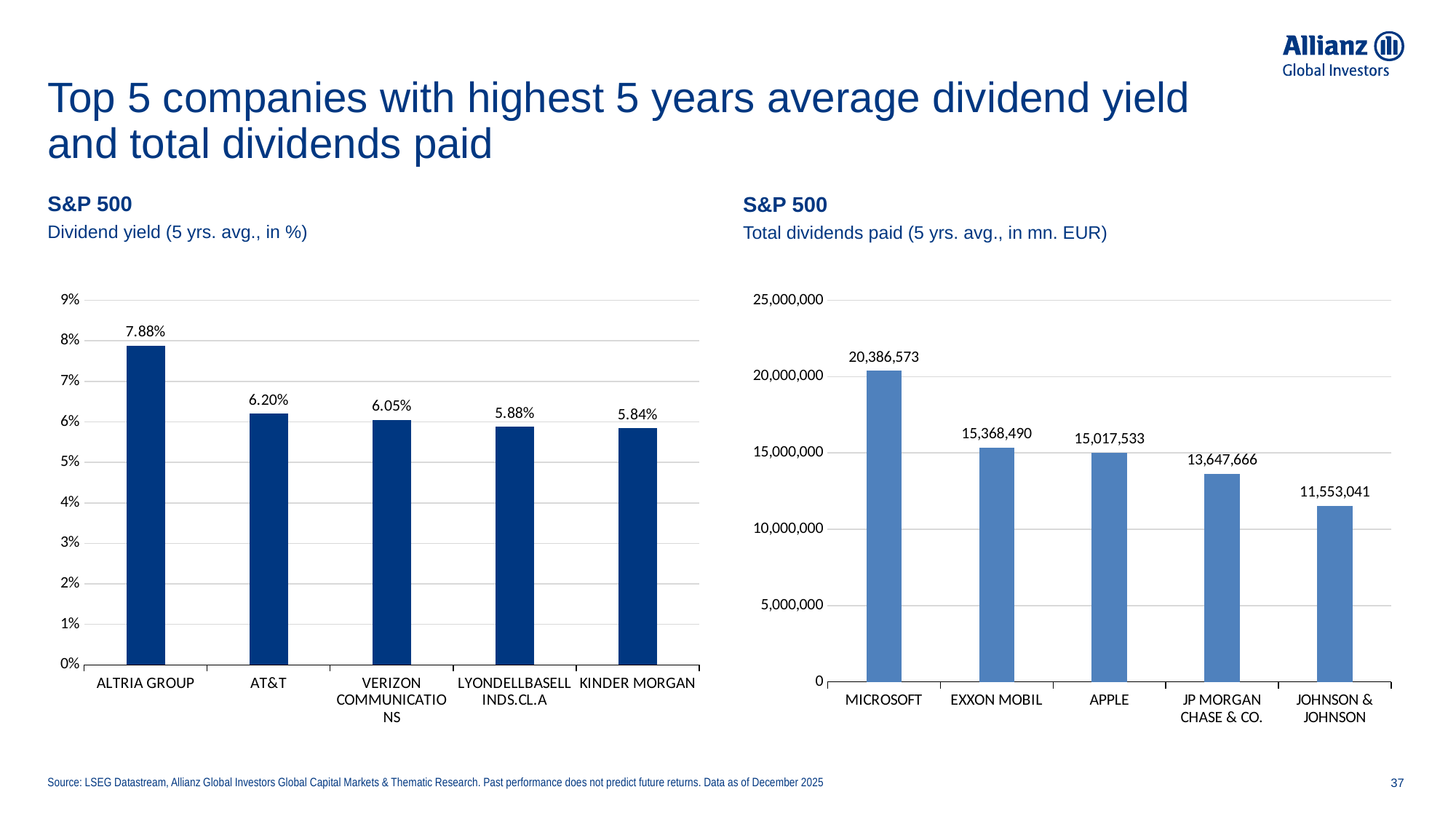

# Top 5 companies with highest 5 years average dividend yield and total dividends paid
S&P 500
S&P 500
Dividend yield (5 yrs. avg., in %)
Total dividends paid (5 yrs. avg., in mn. EUR)

### Chart

| Category |  |
|---|---|
| ALTRIA GROUP | 0.0788 |
| AT&T | 0.062 |
| VERIZON COMMUNICATIONS | 0.0605 |
| LYONDELLBASELL INDS.CL.A | 0.0588 |
| KINDER MORGAN | 0.0584 |

### Chart

| Category |  |
|---|---|
| MICROSOFT | 20386573.0 |
| EXXON MOBIL | 15368490.0 |
| APPLE | 15017533.0 |
| JP MORGAN CHASE & CO. | 13647666.0 |
| JOHNSON & JOHNSON | 11553041.0 |
Source: LSEG Datastream, Allianz Global Investors Global Capital Markets & Thematic Research. Past performance does not predict future returns. Data as of December 2025